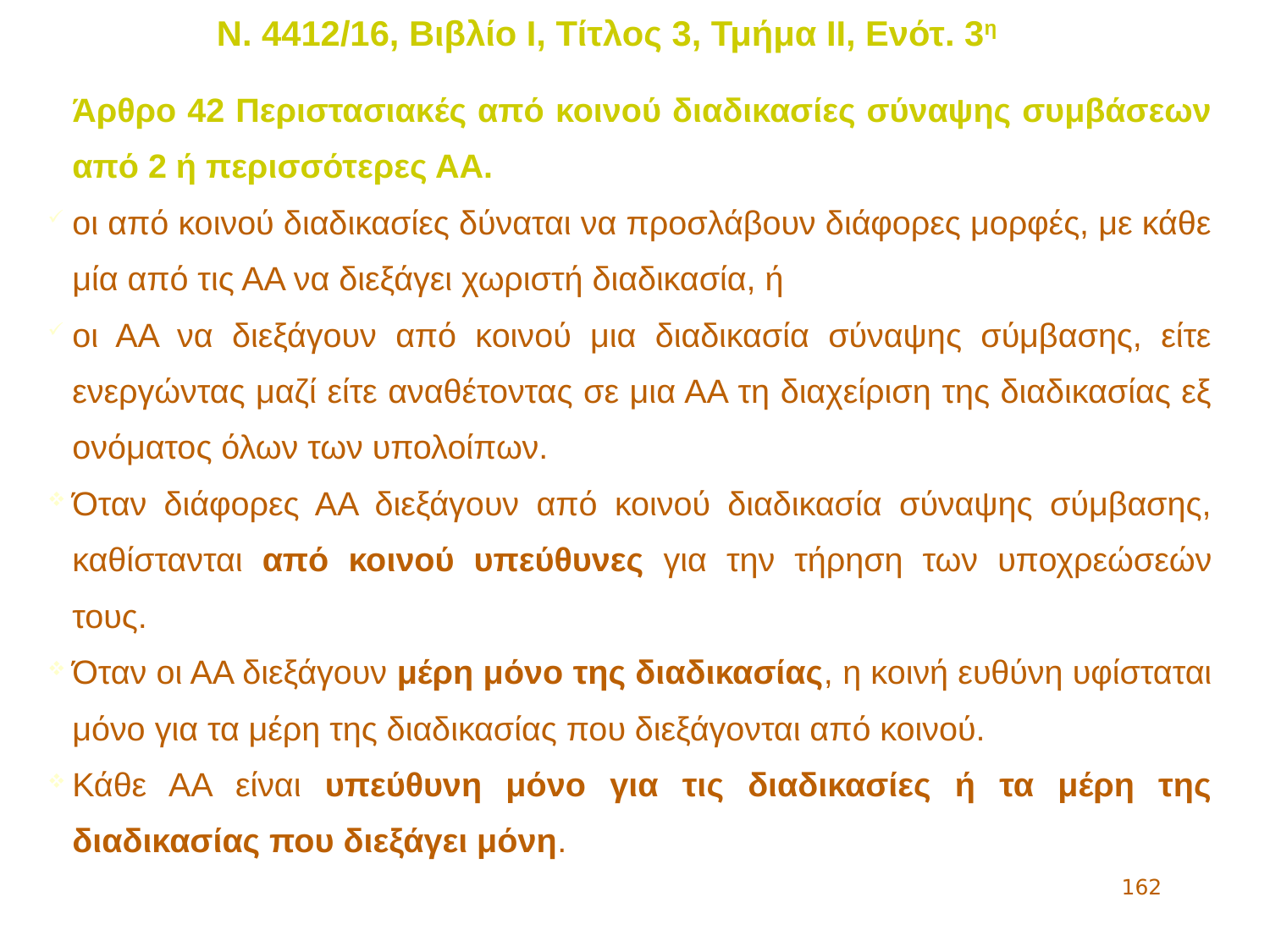

Ν. 4412/16, Βιβλίο Ι, Τίτλος 3, Τμήμα ΙΙ, Ενότ. 3η
	Άρθρο 42 Περιστασιακές από κοινού διαδικασίες σύναψης συμβάσεων από 2 ή περισσότερες ΑΑ.
οι από κοινού διαδικασίες δύναται να προσλάβουν διάφορες μορφές, με κάθε μία από τις ΑΑ να διεξάγει χωριστή διαδικασία, ή
οι ΑΑ να διεξάγουν από κοινού μια διαδικασία σύναψης σύμβασης, είτε ενεργώντας μαζί είτε αναθέτοντας σε μια ΑΑ τη διαχείριση της διαδικασίας εξ ονόματος όλων των υπολοίπων.
Όταν διάφορες ΑΑ διεξάγουν από κοινού διαδικασία σύναψης σύμβασης, καθίστανται από κοινού υπεύθυνες για την τήρηση των υποχρεώσεών τους.
Όταν οι ΑΑ διεξάγουν μέρη μόνο της διαδικασίας, η κοινή ευθύνη υφίσταται μόνο για τα μέρη της διαδικασίας που διεξάγονται από κοινού.
Κάθε ΑΑ είναι υπεύθυνη μόνο για τις διαδικασίες ή τα μέρη της διαδικασίας που διεξάγει μόνη.
162